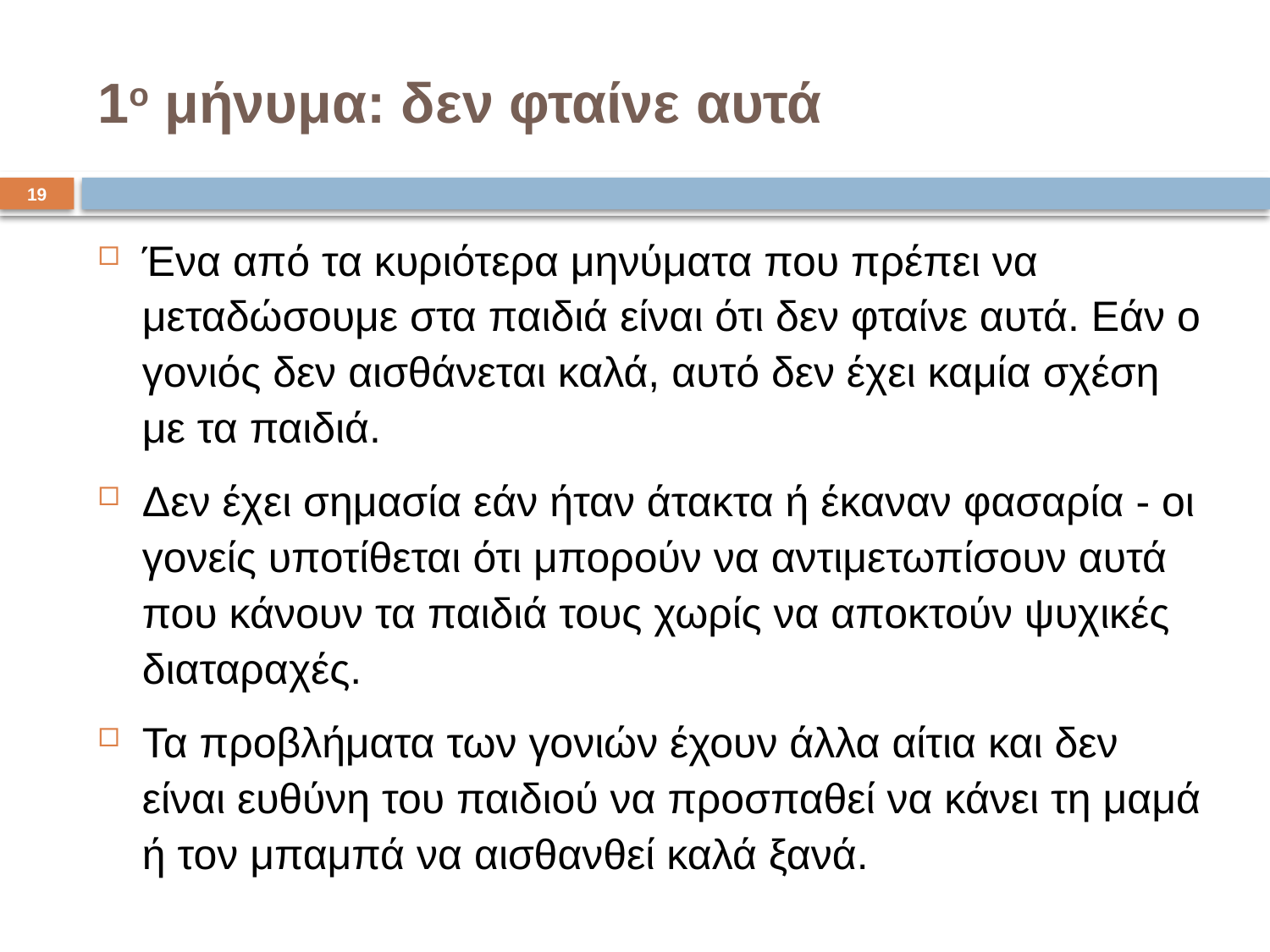

# 1ο μήνυμα: δεν φταίνε αυτά
19
Ένα από τα κυριότερα μηνύματα που πρέπει να μεταδώσουμε στα παιδιά είναι ότι δεν φταίνε αυτά. Εάν ο γονιός δεν αισθάνεται καλά, αυτό δεν έχει καμία σχέση με τα παιδιά.
Δεν έχει σημασία εάν ήταν άτακτα ή έκαναν φασαρία - οι γονείς υποτίθεται ότι μπορούν να αντιμετωπίσουν αυτά που κάνουν τα παιδιά τους χωρίς να αποκτούν ψυχικές διαταραχές.
Τα προβλήματα των γονιών έχουν άλλα αίτια και δεν είναι ευθύνη του παιδιού να προσπαθεί να κάνει τη μαμά ή τον μπαμπά να αισθανθεί καλά ξανά.